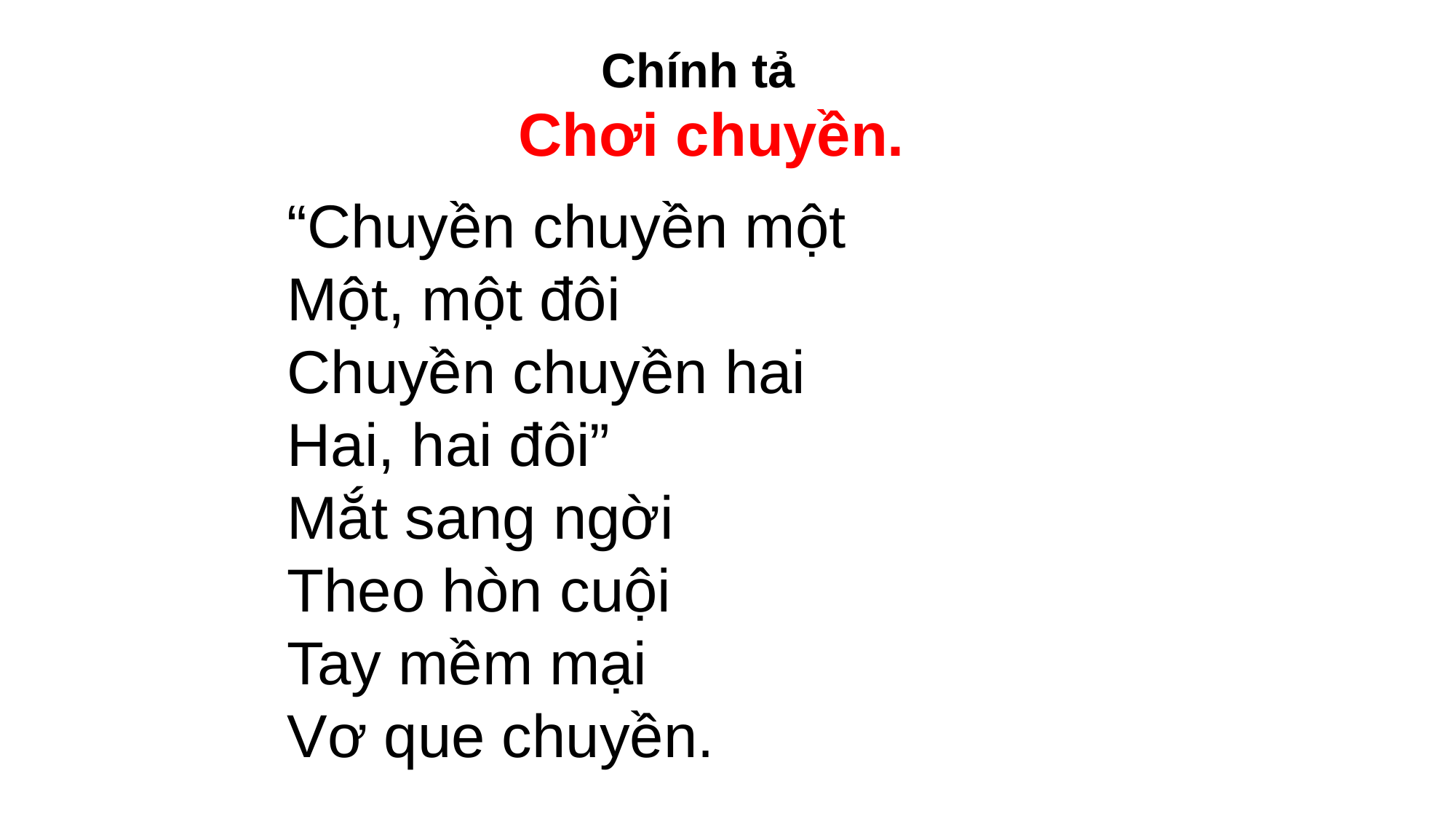

Chính tả
Chơi chuyền.
		“Chuyền chuyền một
    		Một, một đôi
		Chuyền chuyền hai
		Hai, hai đôi”
		Mắt sang ngời
		Theo hòn cuội
		Tay mềm mại
		Vơ que chuyền.